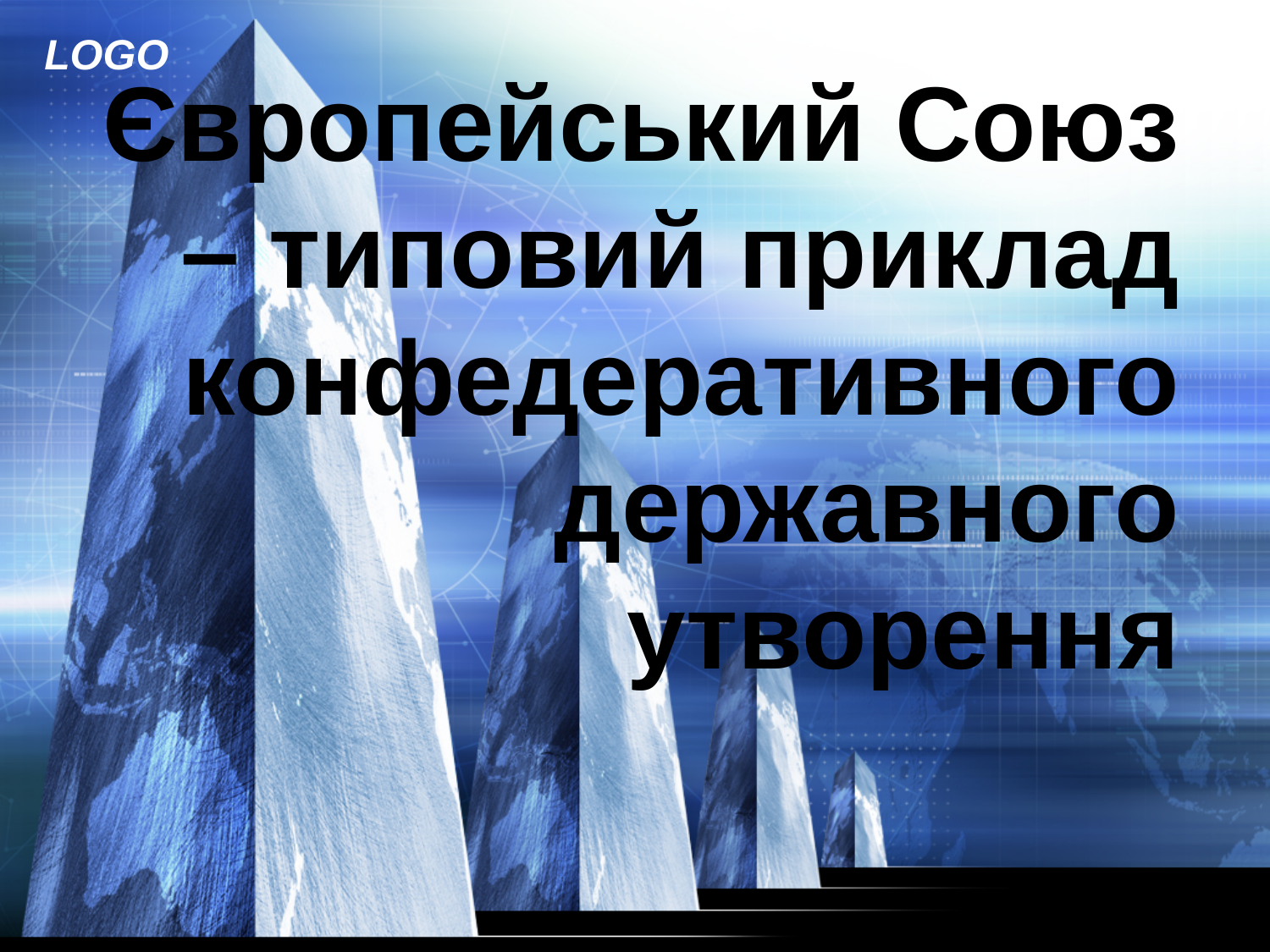

# Європейський Союз – типовий приклад конфедеративного державного утворення